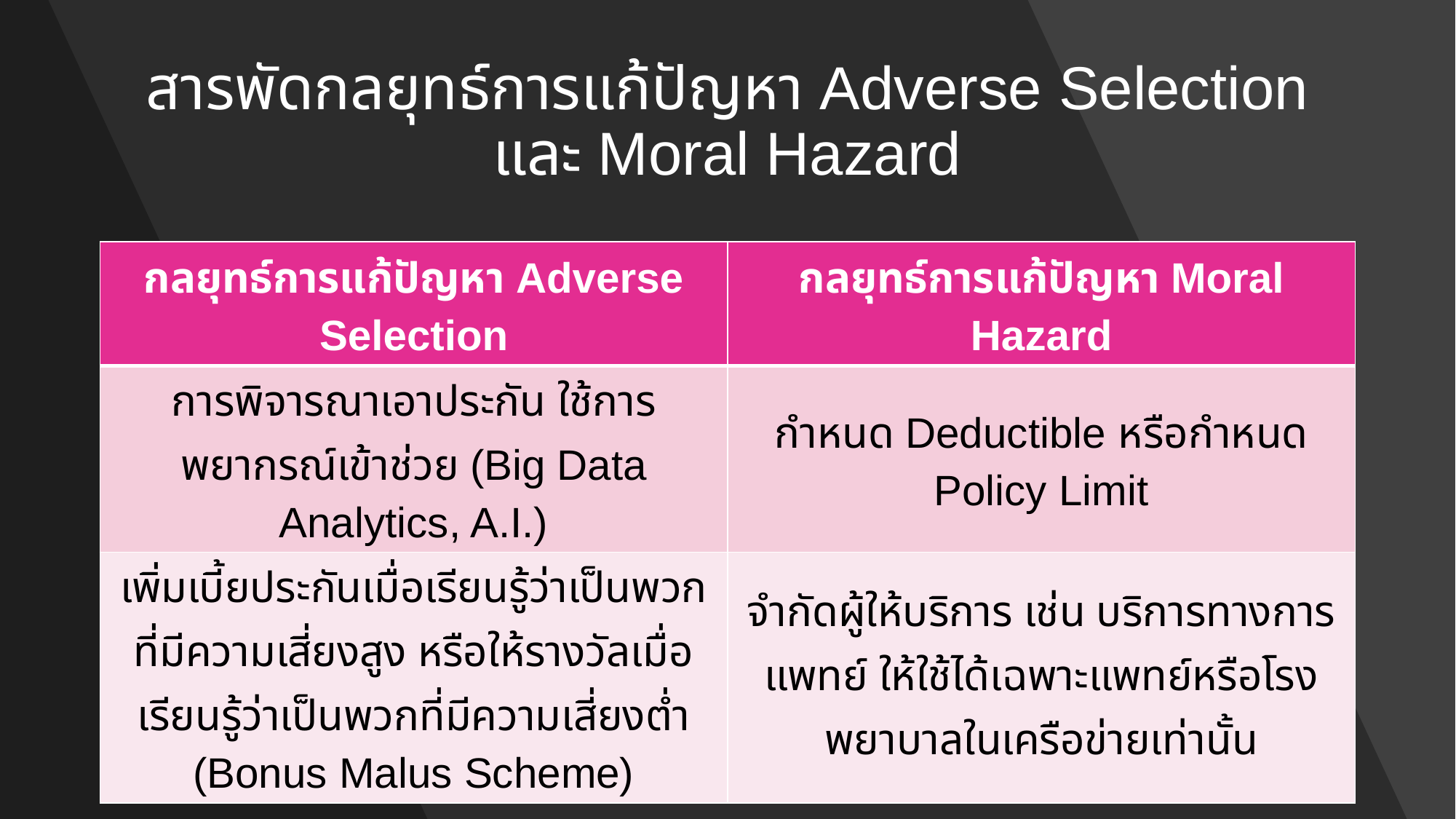

# สารพัดกลยุทธ์การแก้ปัญหา Adverse Selection และ Moral Hazard
| กลยุทธ์การแก้ปัญหา Adverse Selection | กลยุทธ์การแก้ปัญหา Moral Hazard |
| --- | --- |
| การพิจารณาเอาประกัน ใช้การพยากรณ์เข้าช่วย (Big Data Analytics, A.I.) | กำหนด Deductible หรือกำหนด Policy Limit |
| เพิ่มเบี้ยประกันเมื่อเรียนรู้ว่าเป็นพวกที่มีความเสี่ยงสูง หรือให้รางวัลเมื่อเรียนรู้ว่าเป็นพวกที่มีความเสี่ยงต่ำ (Bonus Malus Scheme) | จำกัดผู้ให้บริการ เช่น บริการทางการแพทย์ ให้ใช้ได้เฉพาะแพทย์หรือโรงพยาบาลในเครือข่ายเท่านั้น |